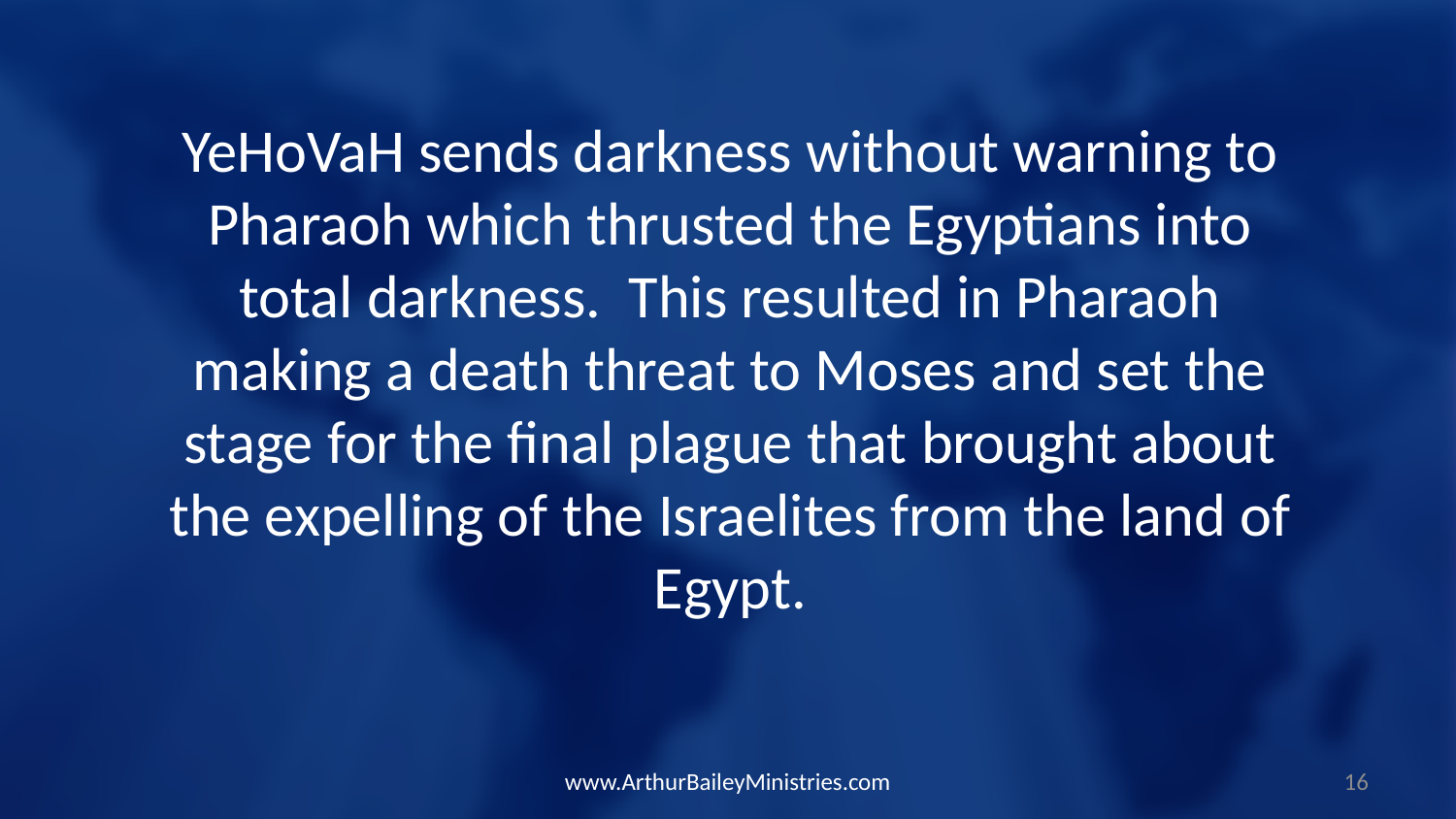

YeHoVaH sends darkness without warning to Pharaoh which thrusted the Egyptians into total darkness.  This resulted in Pharaoh making a death threat to Moses and set the stage for the final plague that brought about the expelling of the Israelites from the land of Egypt.

www.ArthurBaileyMinistries.com
16